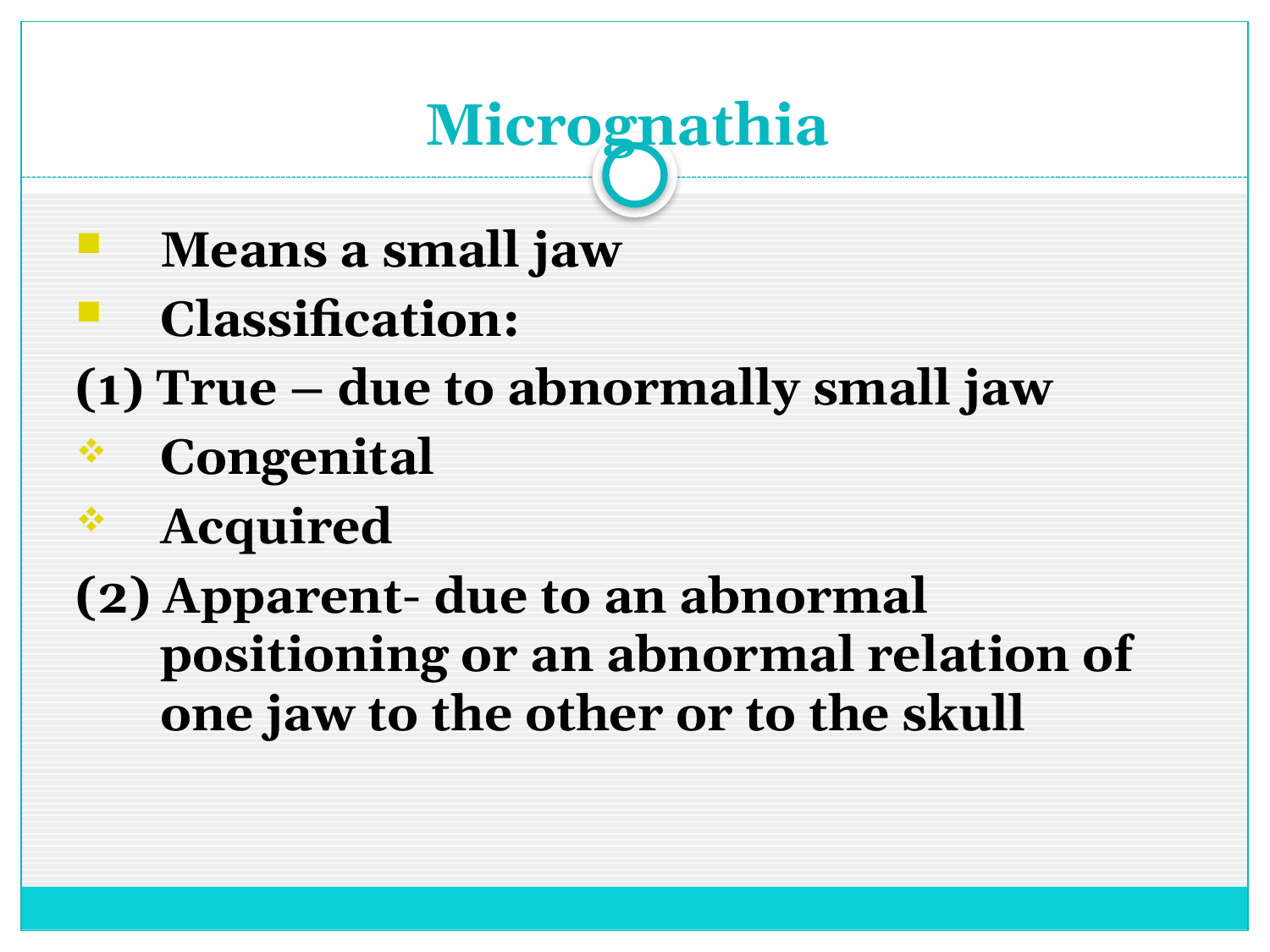

# Micrognathia
Means a small jaw
Classification:
(1) True – due to abnormally small jaw
Congenital
Acquired
(2) Apparent- due to an abnormal positioning or an abnormal relation of one jaw to the other or to the skull